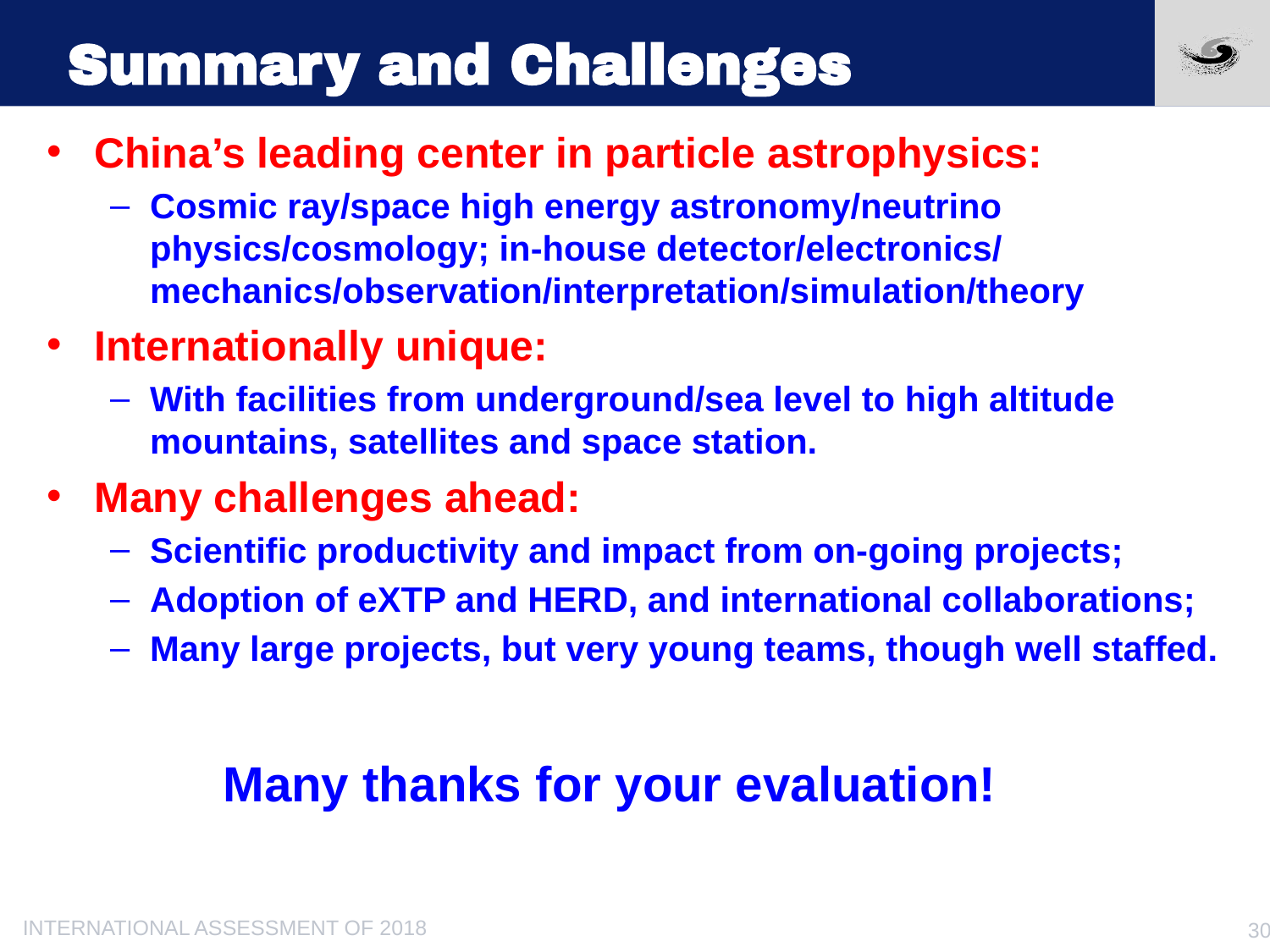

# Summary and Challenges
China’s leading center in particle astrophysics:
Cosmic ray/space high energy astronomy/neutrino physics/cosmology; in-house detector/electronics/ mechanics/observation/interpretation/simulation/theory
Internationally unique:
With facilities from underground/sea level to high altitude mountains, satellites and space station.
Many challenges ahead:
Scientific productivity and impact from on-going projects;
Adoption of eXTP and HERD, and international collaborations;
Many large projects, but very young teams, though well staffed.
Many thanks for your evaluation!